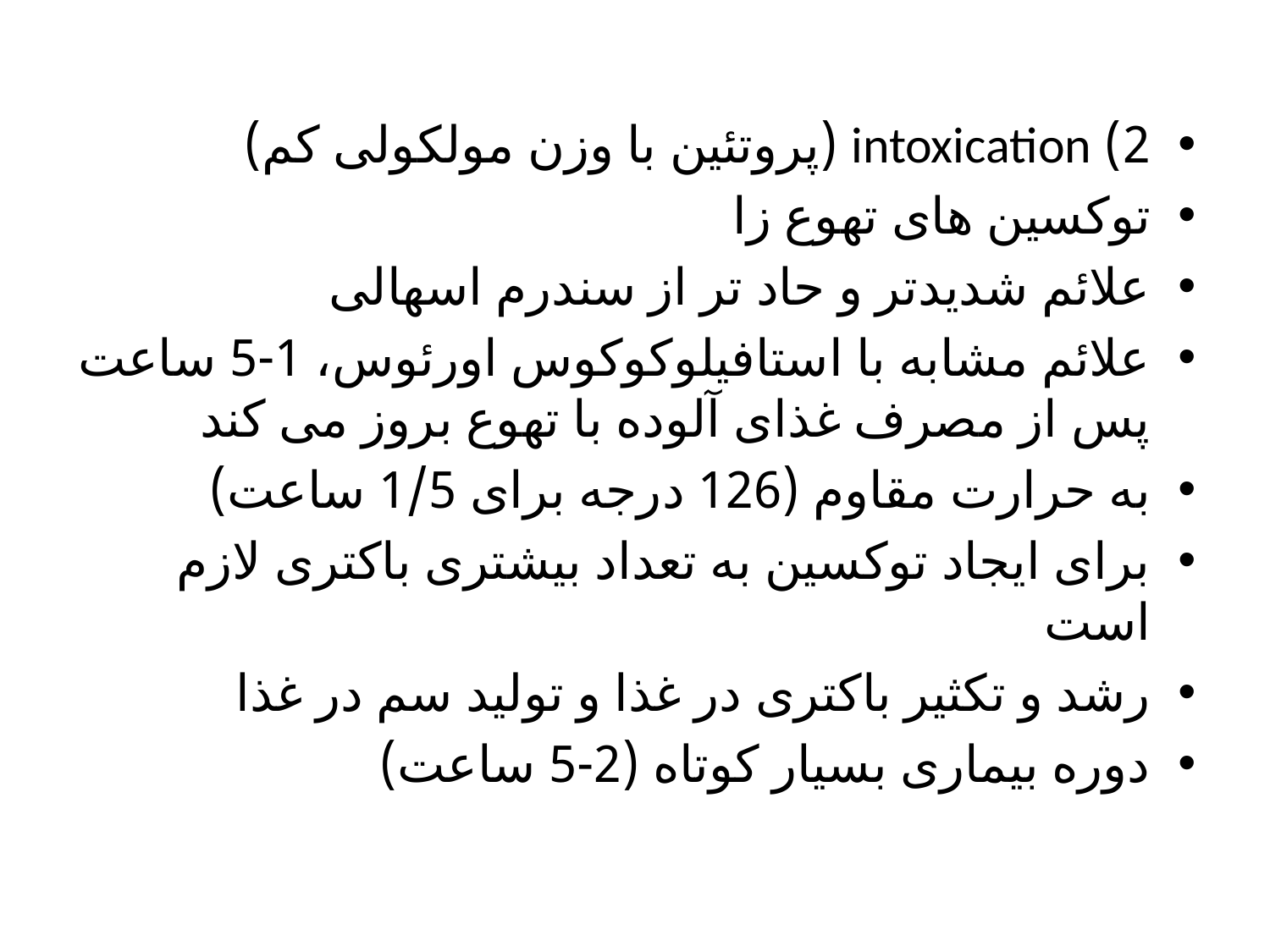

2) intoxication (پروتئین با وزن مولکولی کم)
توکسین های تهوع زا
علائم شدیدتر و حاد تر از سندرم اسهالی
علائم مشابه با استافیلوکوکوس اورئوس، 1-5 ساعت پس از مصرف غذای آلوده با تهوع بروز می کند
به حرارت مقاوم (126 درجه برای 1/5 ساعت)
برای ایجاد توکسین به تعداد بیشتری باکتری لازم است
رشد و تکثیر باکتری در غذا و تولید سم در غذا
دوره بیماری بسیار کوتاه (2-5 ساعت)